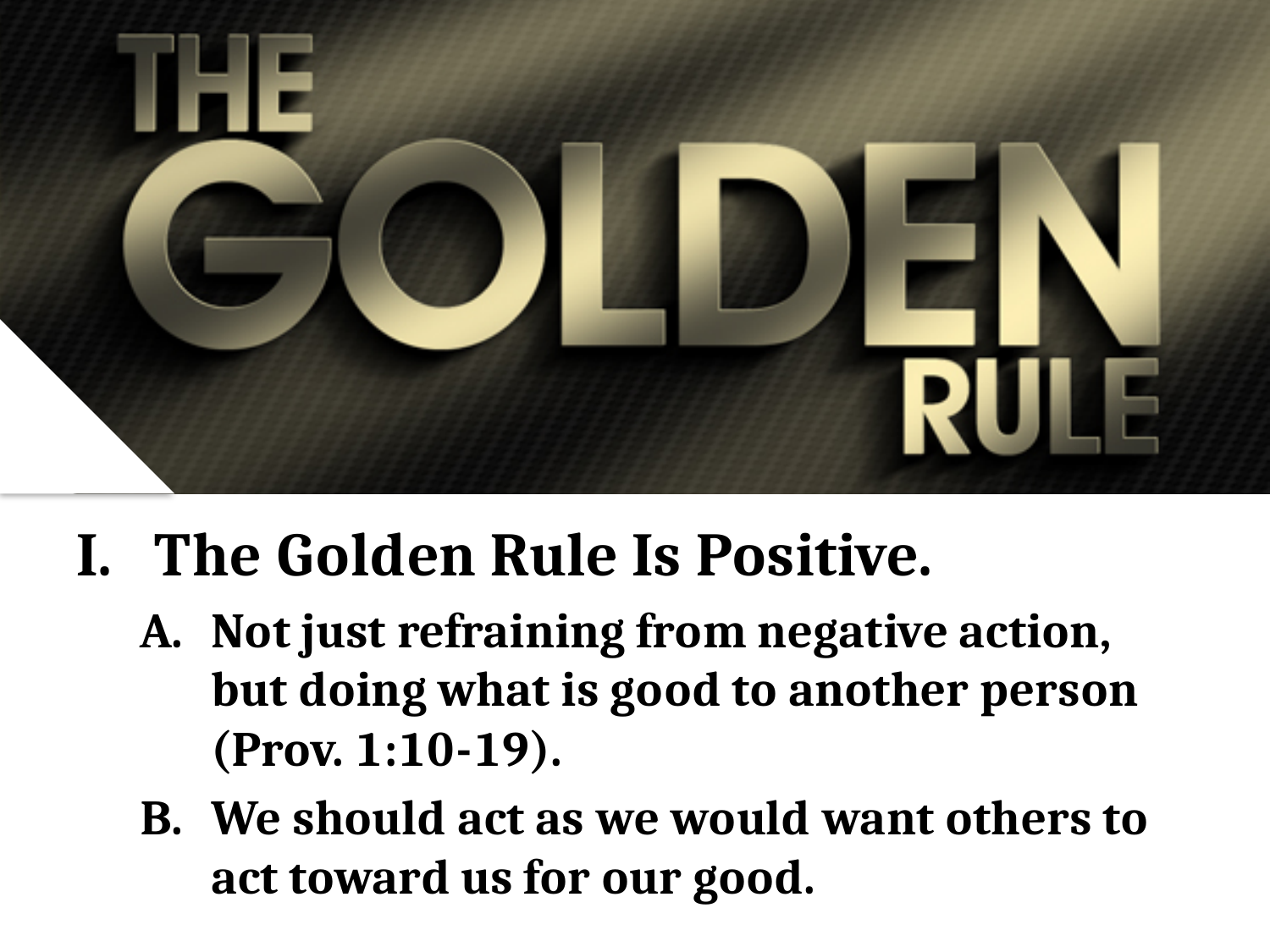

I.   The Golden Rule Is Positive.
Not just refraining from negative action, but doing what is good to another person (Prov. 1:10-19).
We should act as we would want others to act toward us for our good.